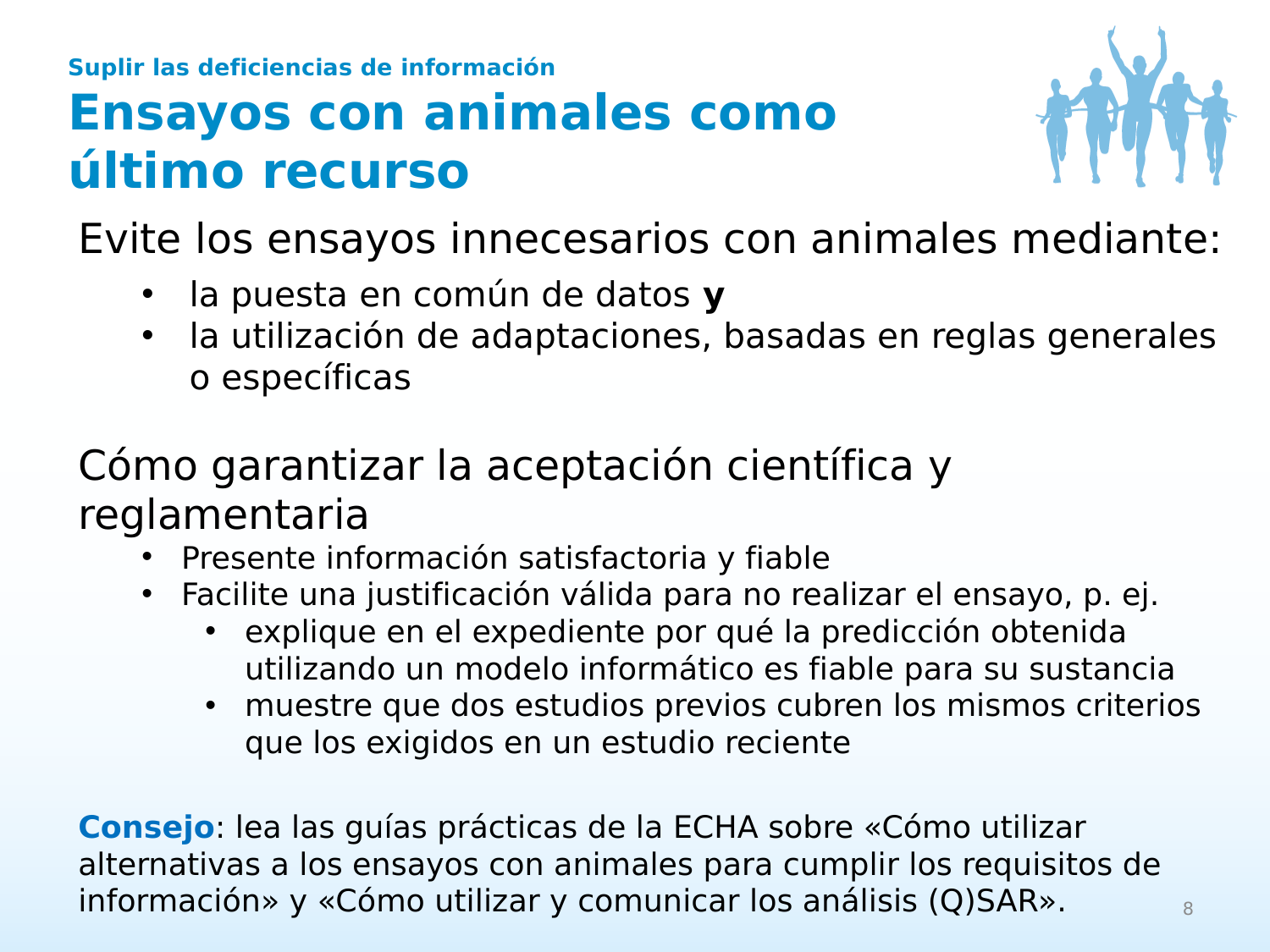

Suplir las deficiencias de información
Ensayos con animales como
último recurso
Evite los ensayos innecesarios con animales mediante:
la puesta en común de datos y
la utilización de adaptaciones, basadas en reglas generales o específicas

Cómo garantizar la aceptación científica y reglamentaria
Presente información satisfactoria y fiable
Facilite una justificación válida para no realizar el ensayo, p. ej.
explique en el expediente por qué la predicción obtenida utilizando un modelo informático es fiable para su sustancia
muestre que dos estudios previos cubren los mismos criterios que los exigidos en un estudio reciente

Consejo: lea las guías prácticas de la ECHA sobre «Cómo utilizar alternativas a los ensayos con animales para cumplir los requisitos de información» y «Cómo utilizar y comunicar los análisis (Q)SAR».
8